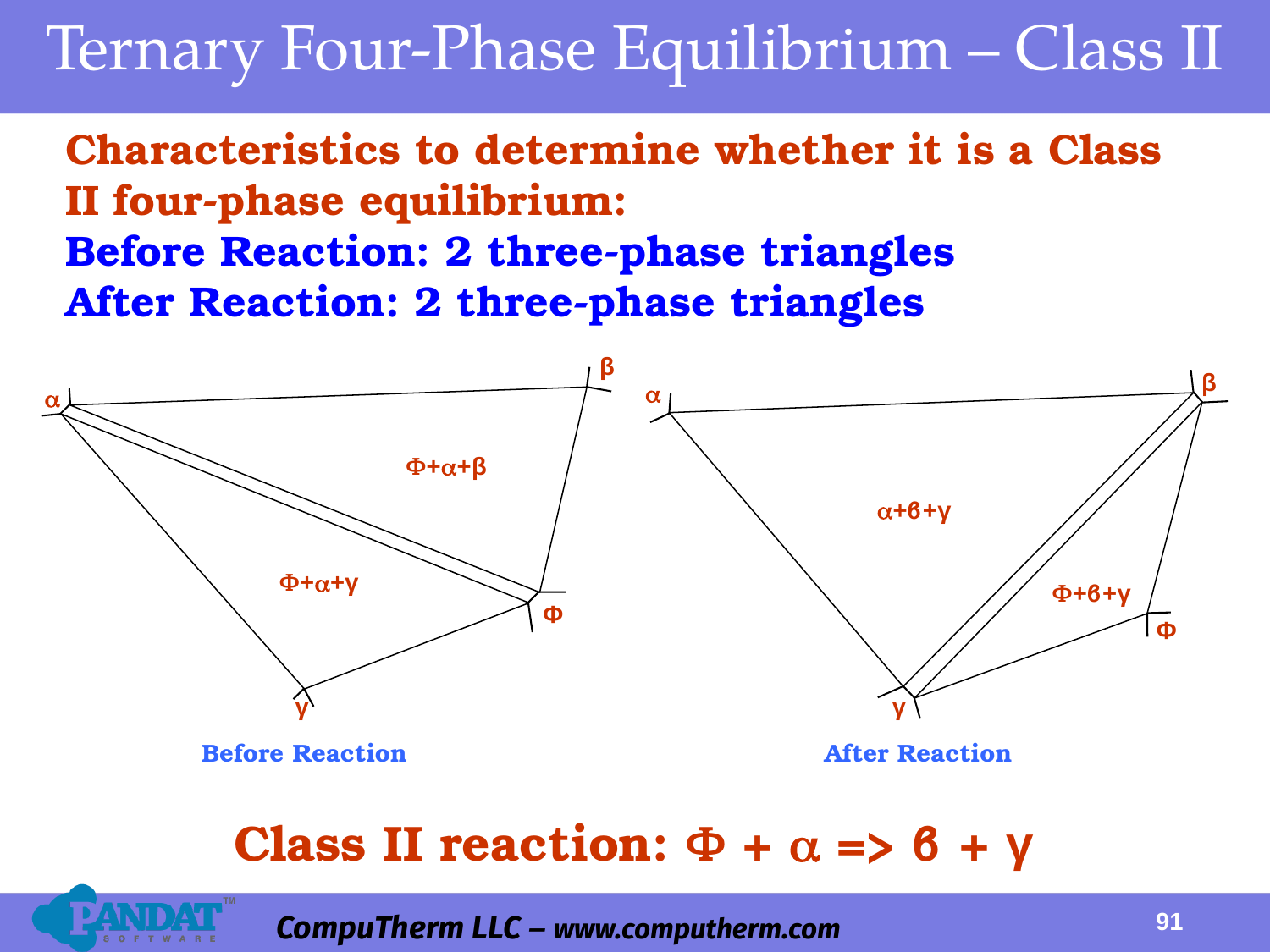

# Ternary Four-Phase Equilibrium – Class II
Characteristics to determine whether it is a Class II four-phase equilibrium:
Before Reaction: 2 three-phase triangles
After Reaction: 2 three-phase triangles
β

α

Φ+α+β
Φ+α+γ

Φ
γ

Before Reaction
β

α

α+β+γ
Φ+β+γ
Φ

γ

After Reaction
Class II reaction: Φ + α => β + γ